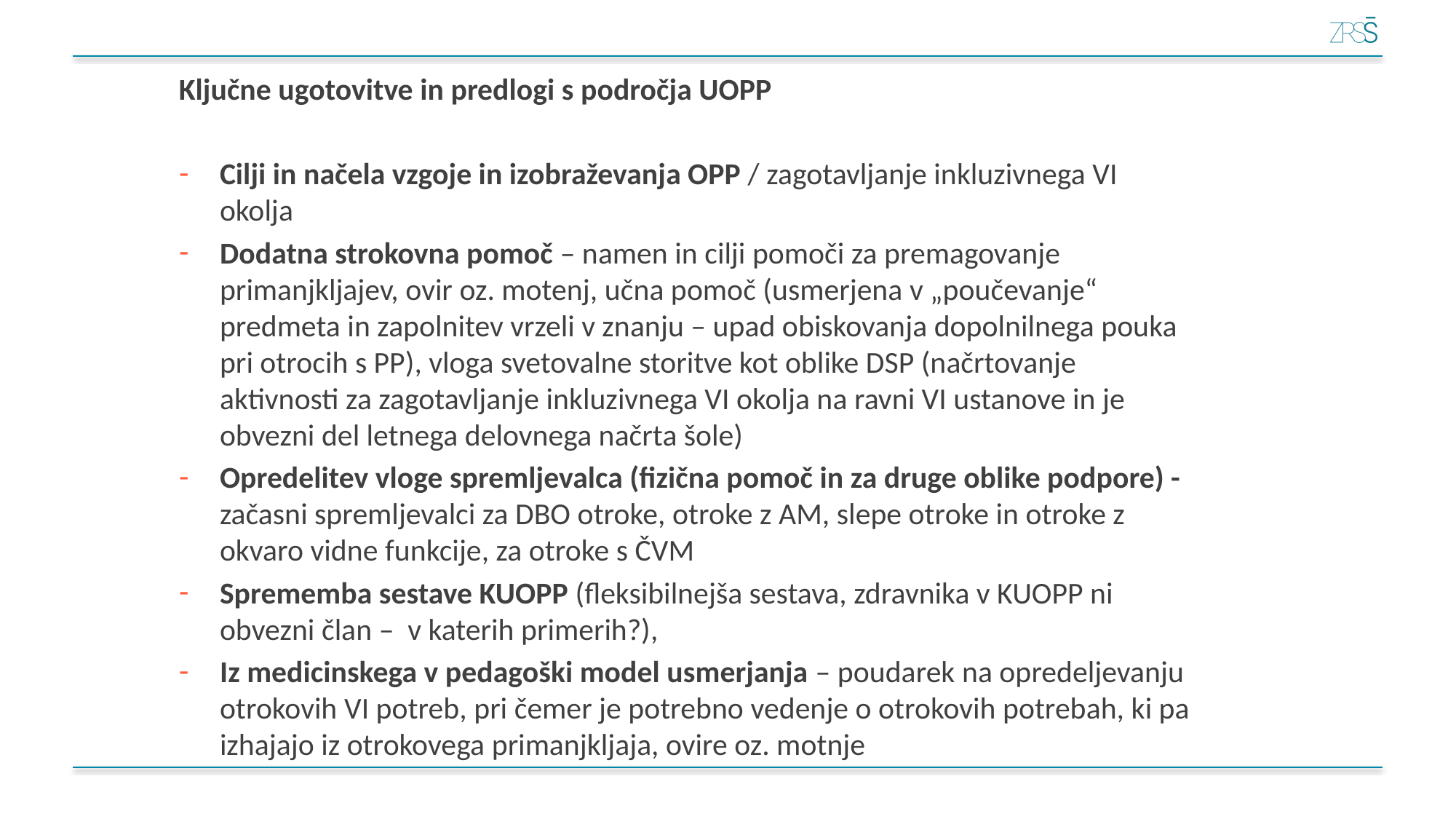

Ključne ugotovitve in predlogi s področja UOPP

Cilji in načela vzgoje in izobraževanja OPP / zagotavljanje inkluzivnega VI okolja
Dodatna strokovna pomoč – namen in cilji pomoči za premagovanje primanjkljajev, ovir oz. motenj, učna pomoč (usmerjena v „poučevanje“ predmeta in zapolnitev vrzeli v znanju – upad obiskovanja dopolnilnega pouka pri otrocih s PP), vloga svetovalne storitve kot oblike DSP (načrtovanje aktivnosti za zagotavljanje inkluzivnega VI okolja na ravni VI ustanove in je obvezni del letnega delovnega načrta šole)
Opredelitev vloge spremljevalca (fizična pomoč in za druge oblike podpore) - začasni spremljevalci za DBO otroke, otroke z AM, slepe otroke in otroke z okvaro vidne funkcije, za otroke s ČVM
Sprememba sestave KUOPP (fleksibilnejša sestava, zdravnika v KUOPP ni obvezni član –  v katerih primerih?),
Iz medicinskega v pedagoški model usmerjanja – poudarek na opredeljevanju otrokovih VI potreb, pri čemer je potrebno vedenje o otrokovih potrebah, ki pa izhajajo iz otrokovega primanjkljaja, ovire oz. motnje